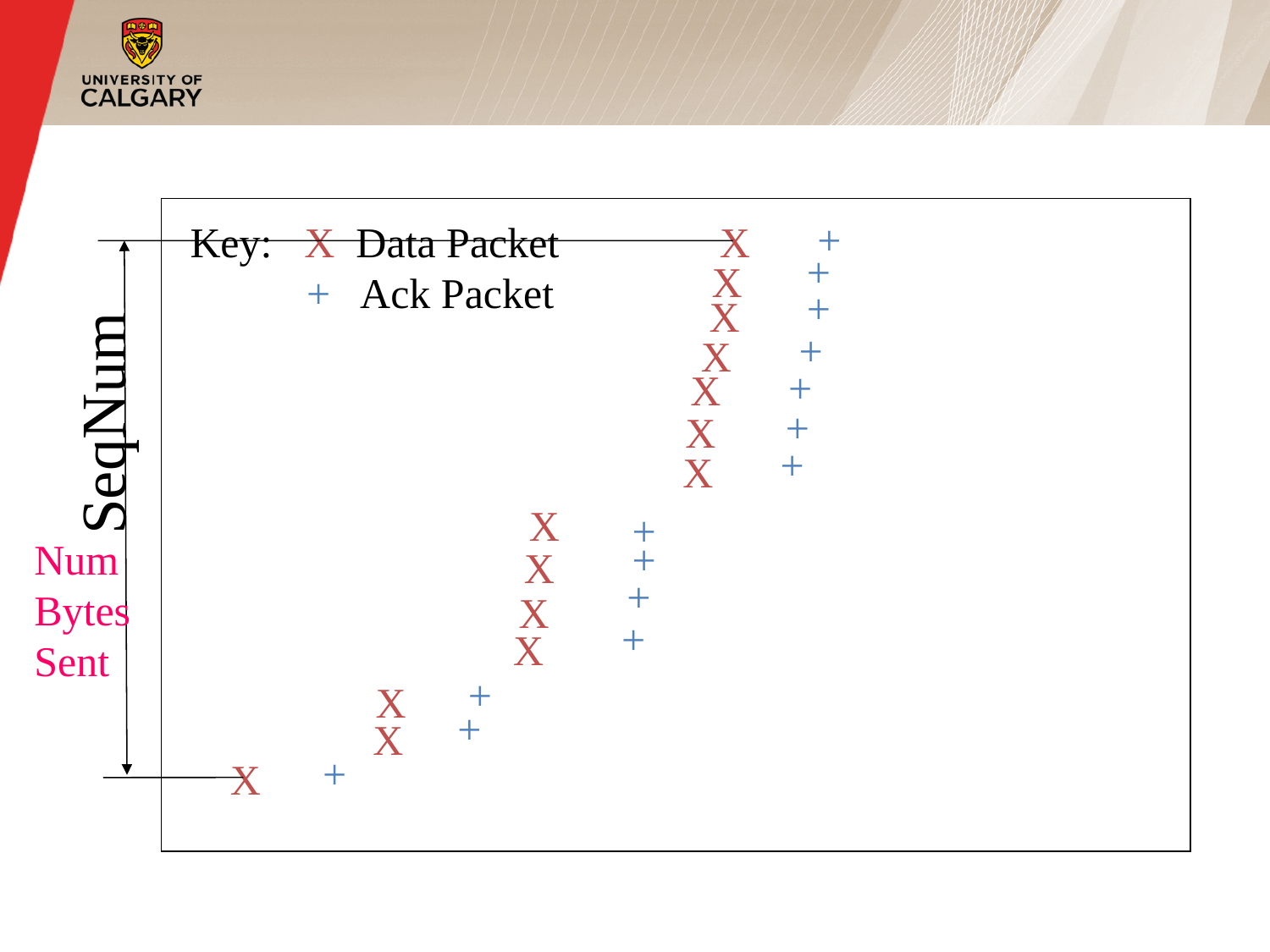

+
Key:   X  Data Packet
           +   Ack Packet
X
+

X
+
X
+
X
+
X
SeqNum
+
X
+
X
X
+
Num
Bytes
Sent
+
X
+
X
+
X
+
X
+
X
+
X